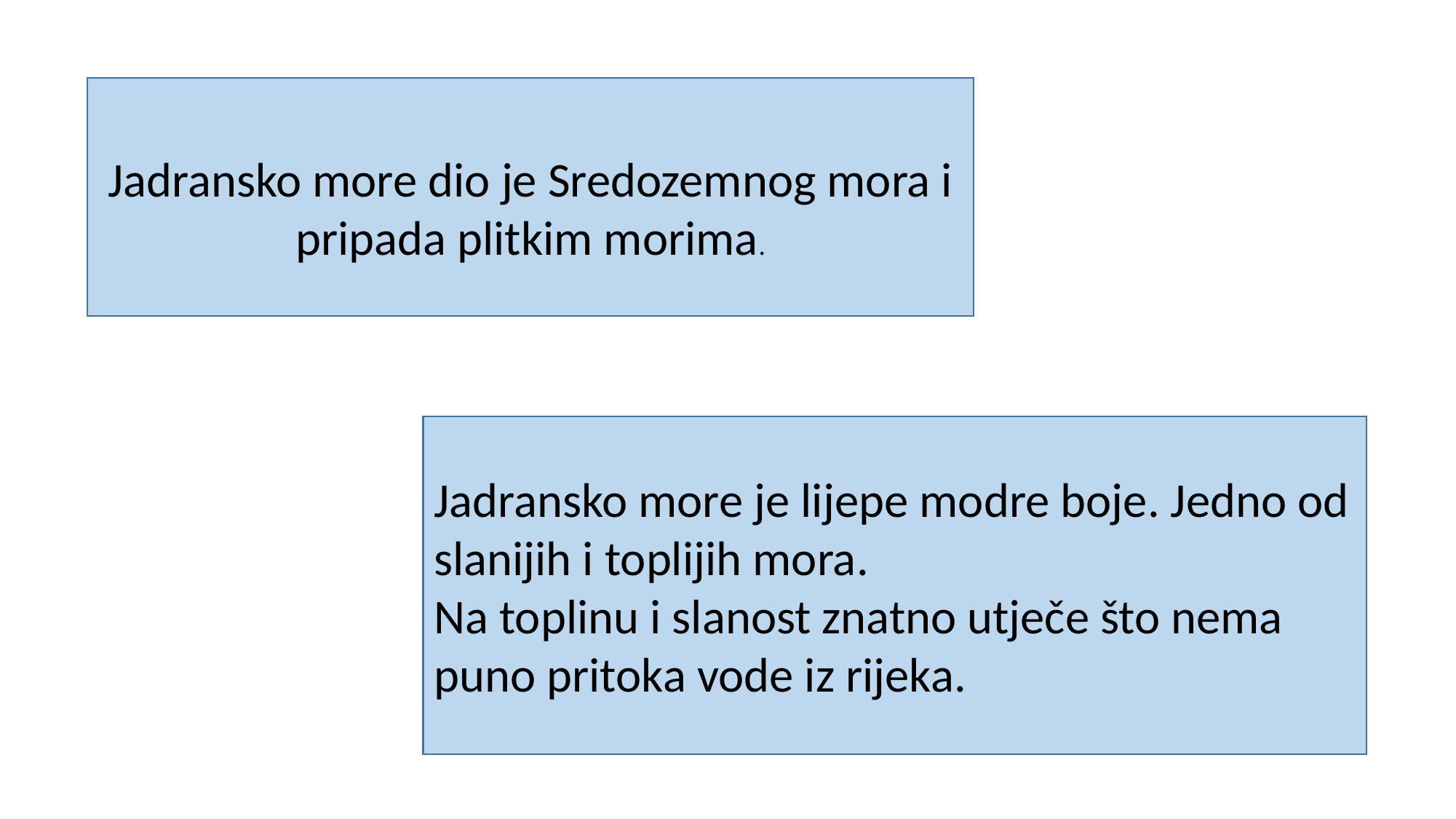

Jadransko more dio je Sredozemnog mora i pripada plitkim morima.
Jadransko more je lijepe modre boje. Jedno od slanijih i toplijih mora.
Na toplinu i slanost znatno utječe što nema puno pritoka vode iz rijeka.